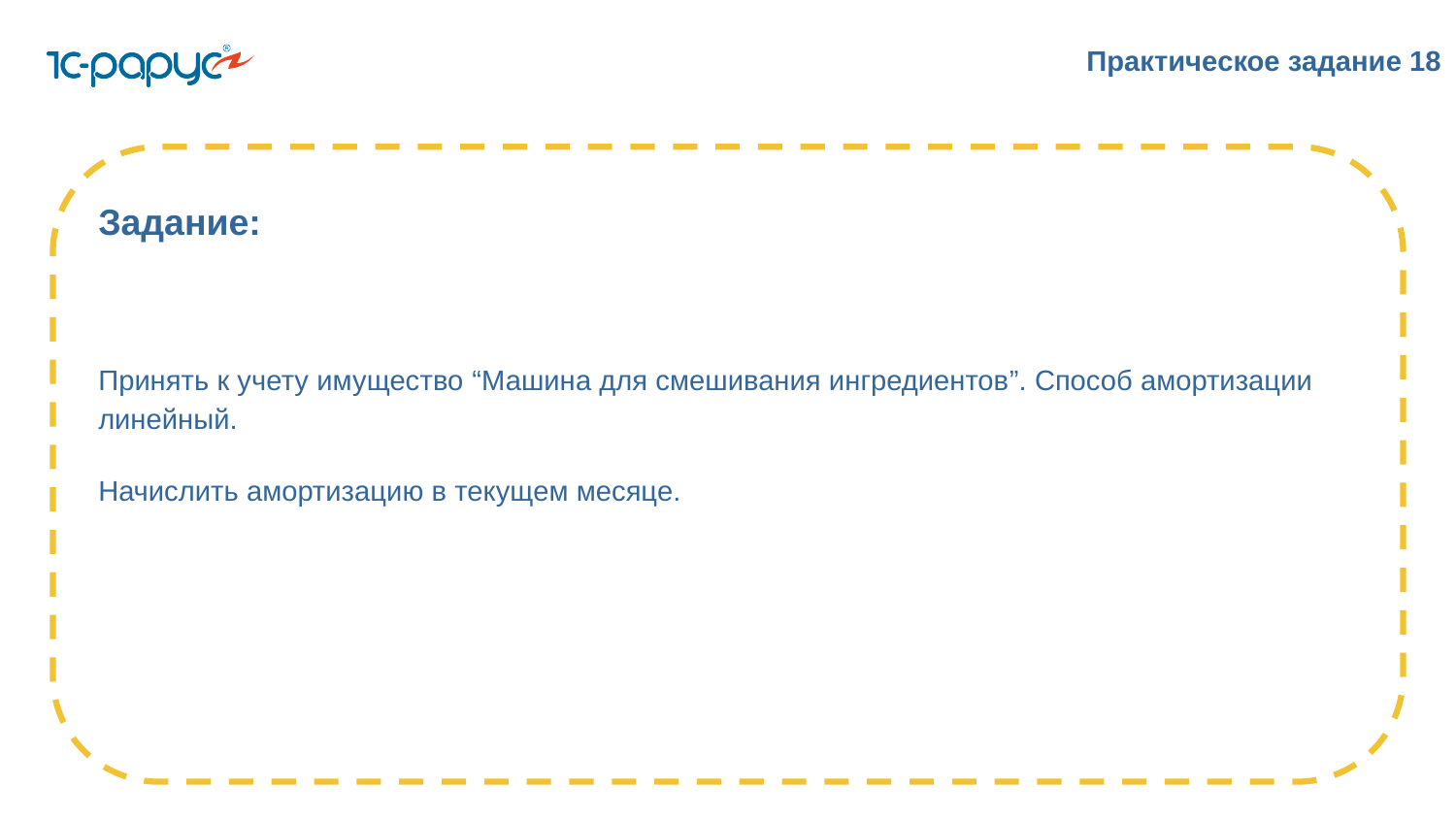

# Практическое задание 18
Задание:

Принять к учету имущество “Машина для смешивания ингредиентов”. Способ амортизации линейный.
Начислить амортизацию в текущем месяце.